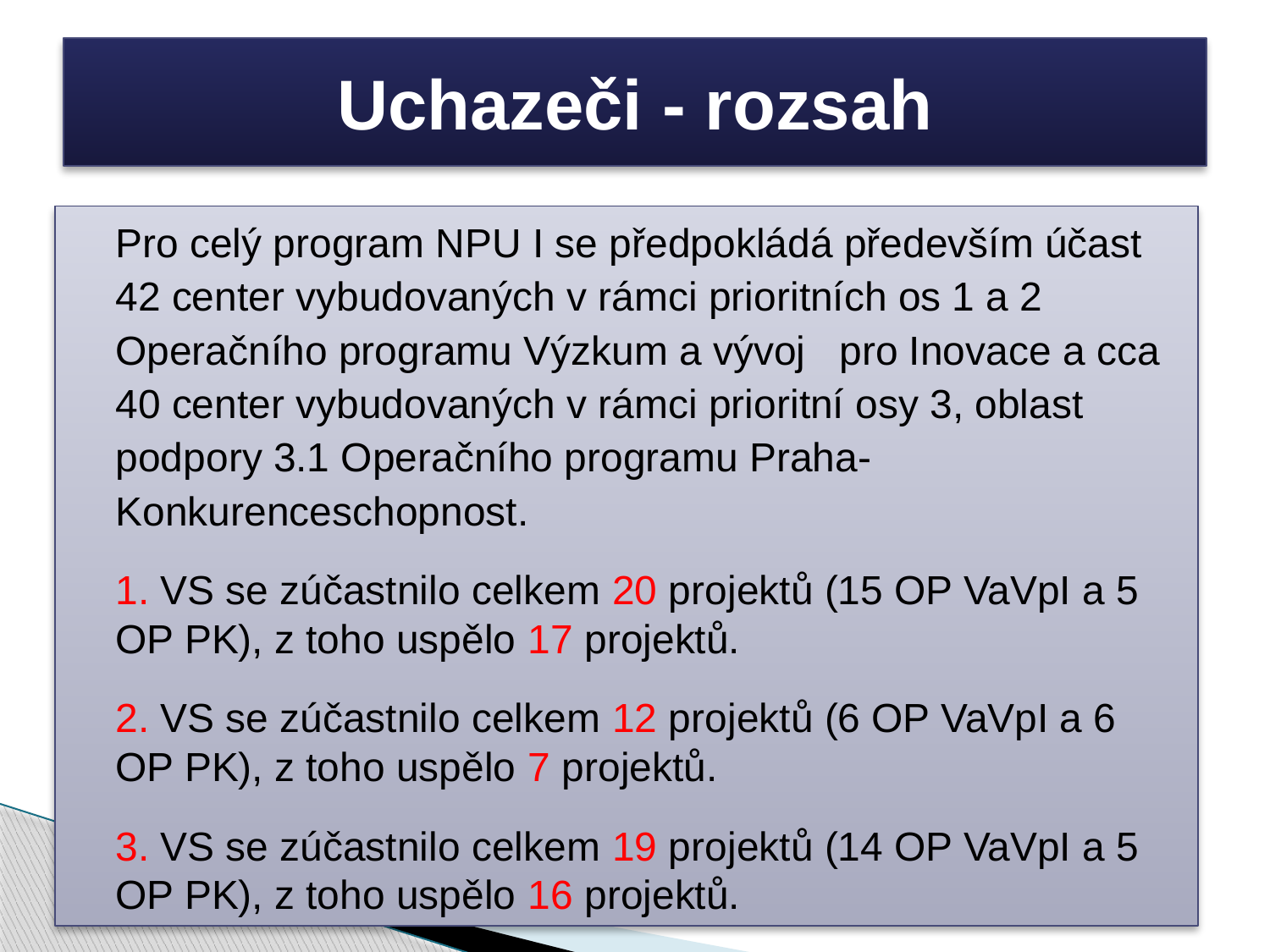

# Uchazeči - rozsah
Pro celý program NPU I se předpokládá především účast 42 center vybudovaných v rámci prioritních os 1 a 2 Operačního programu Výzkum a vývoj   pro Inovace a cca 40 center vybudovaných v rámci prioritní osy 3, oblast podpory 3.1 Operačního programu Praha-Konkurenceschopnost.
1. VS se zúčastnilo celkem 20 projektů (15 OP VaVpI a 5 OP PK), z toho uspělo 17 projektů.
2. VS se zúčastnilo celkem 12 projektů (6 OP VaVpI a 6 OP PK), z toho uspělo 7 projektů.
3. VS se zúčastnilo celkem 19 projektů (14 OP VaVpI a 5 OP PK), z toho uspělo 16 projektů.